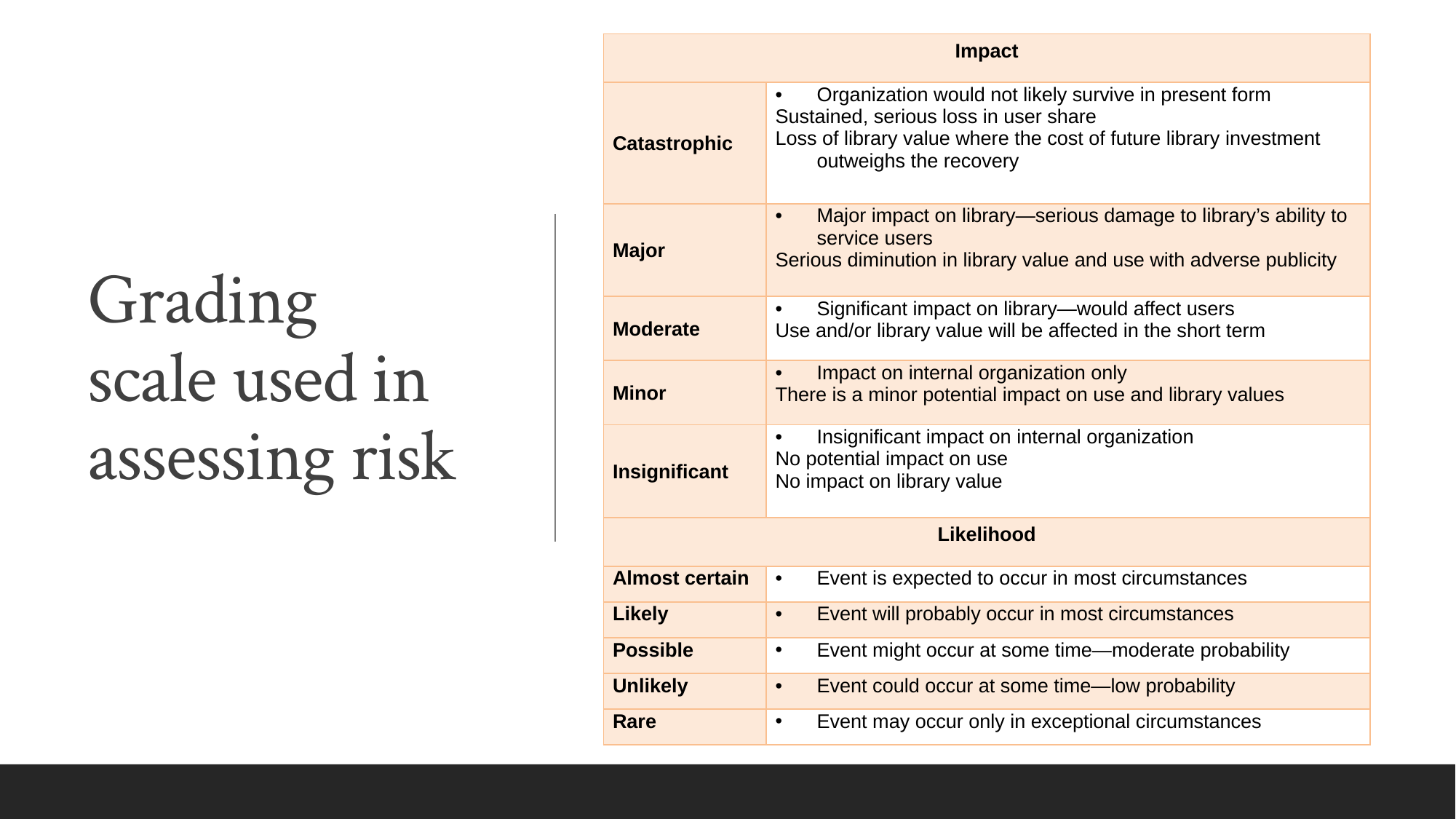

| Impact |  |
| --- | --- |
| Catastrophic | Organization would not likely survive in present form Sustained, serious loss in user share Loss of library value where the cost of future library investment outweighs the recovery |
| Major | Major impact on library—serious damage to library’s ability to service users Serious diminution in library value and use with adverse publicity |
| Moderate | Significant impact on library—would affect users Use and/or library value will be affected in the short term |
| Minor | Impact on internal organization only There is a minor potential impact on use and library values |
| Insignificant | Insignificant impact on internal organization No potential impact on use No impact on library value |
| Likelihood |  |
| Almost certain | Event is expected to occur in most circumstances |
| Likely | Event will probably occur in most circumstances |
| Possible | Event might occur at some time—moderate probability |
| Unlikely | Event could occur at some time—low probability |
| Rare | Event may occur only in exceptional circumstances |
# Grading scale used in assessing risk